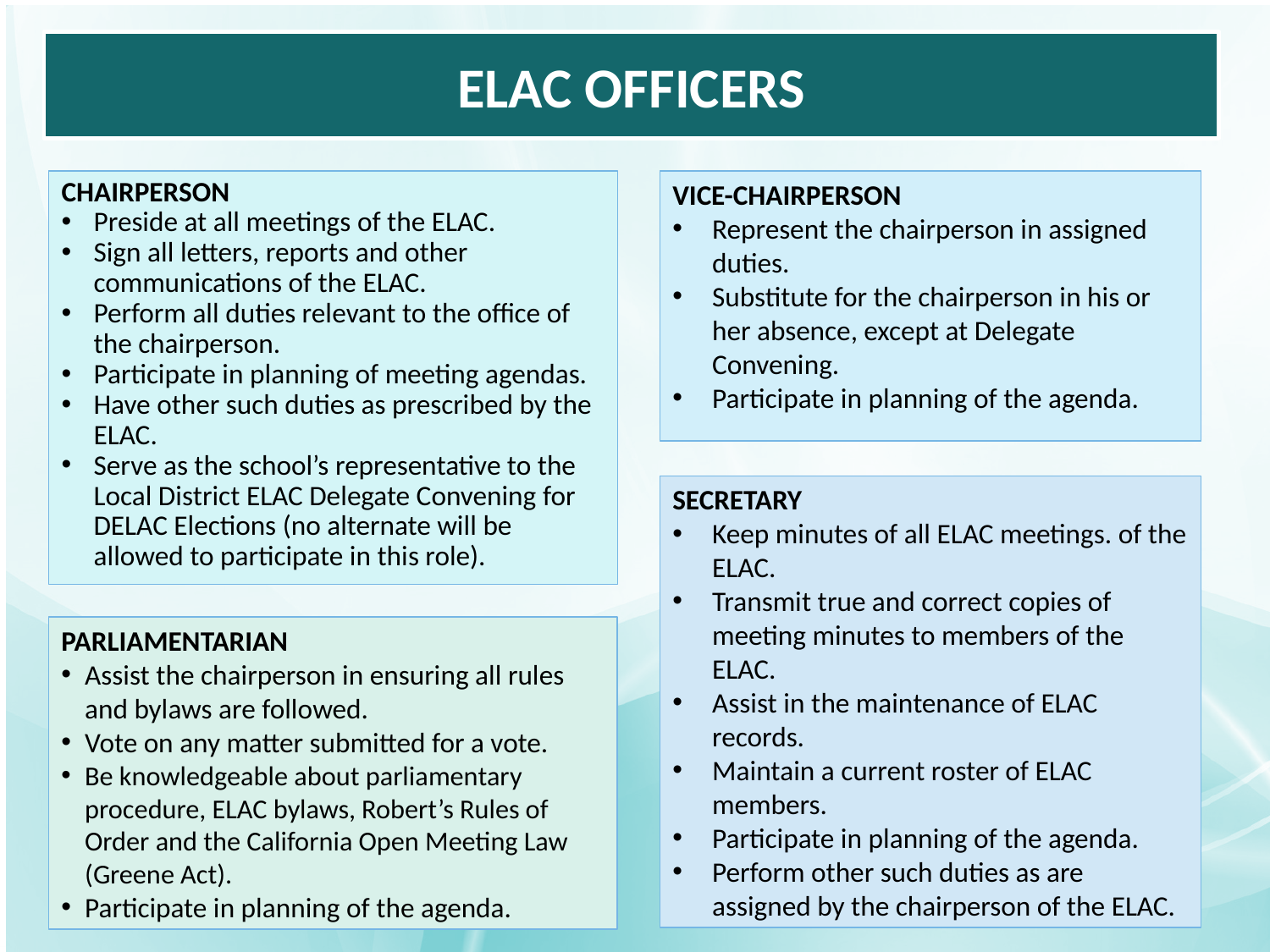

ELAC OFFICERS
CHAIRPERSON
Preside at all meetings of the ELAC.
Sign all letters, reports and other communications of the ELAC.
Perform all duties relevant to the office of the chairperson.
Participate in planning of meeting agendas.
Have other such duties as prescribed by the ELAC.
Serve as the school’s representative to the Local District ELAC Delegate Convening for DELAC Elections (no alternate will be allowed to participate in this role).
VICE-CHAIRPERSON
Represent the chairperson in assigned duties.
Substitute for the chairperson in his or her absence, except at Delegate Convening.
Participate in planning of the agenda.

SECRETARY
Keep minutes of all ELAC meetings. of the ELAC.
Transmit true and correct copies of meeting minutes to members of the ELAC.
Assist in the maintenance of ELAC records.
Maintain a current roster of ELAC members.
Participate in planning of the agenda.
Perform other such duties as are assigned by the chairperson of the ELAC.
PARLIAMENTARIAN
Assist the chairperson in ensuring all rules and bylaws are followed.
Vote on any matter submitted for a vote.
Be knowledgeable about parliamentary procedure, ELAC bylaws, Robert’s Rules of Order and the California Open Meeting Law (Greene Act).
Participate in planning of the agenda.